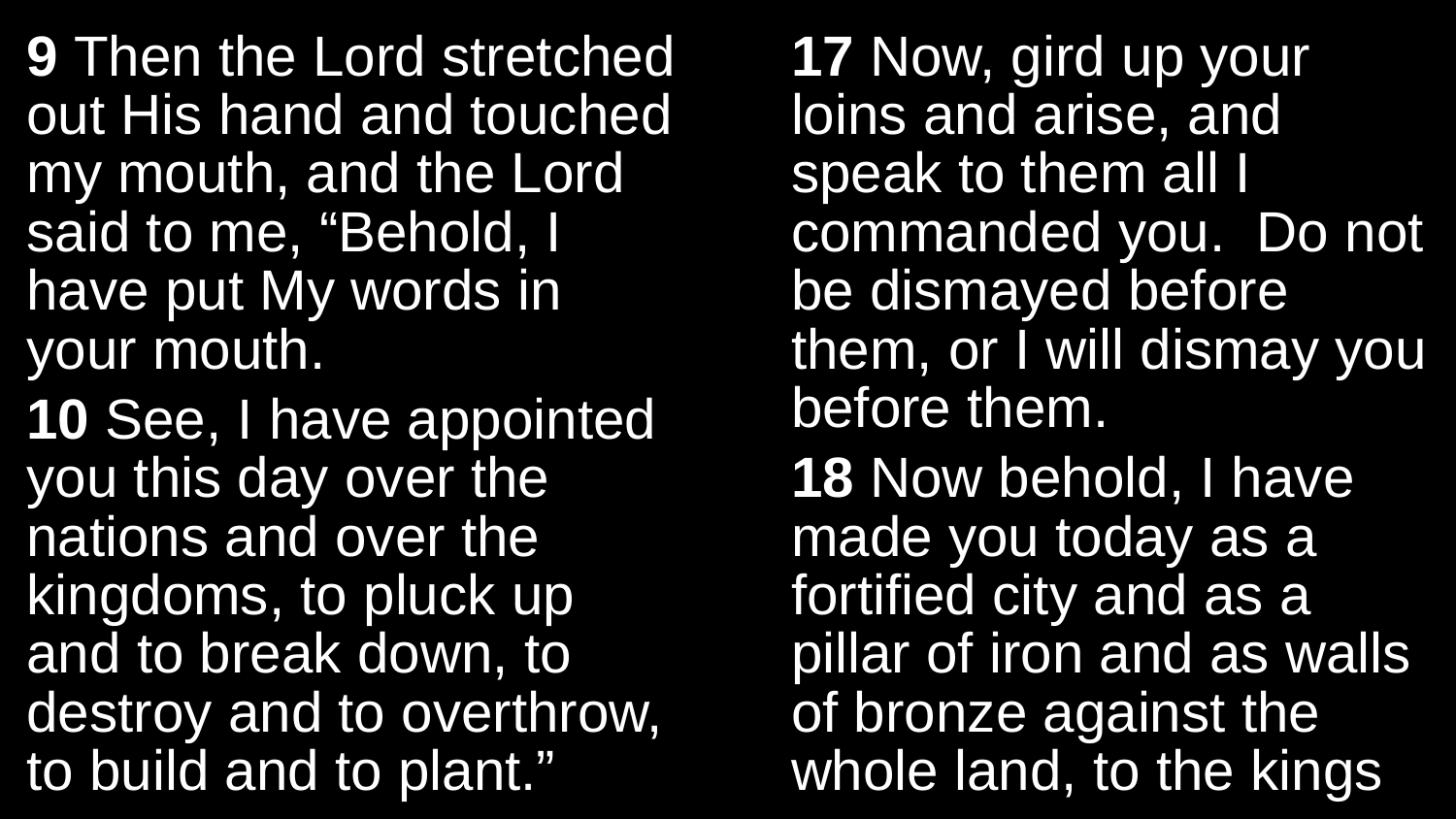

9 Then the Lord stretched out His hand and touched my mouth, and the Lord said to me, “Behold, I have put My words in your mouth.
10 See, I have appointed you this day over the nations and over the kingdoms, to pluck up and to break down, to destroy and to overthrow, to build and to plant.”
17 Now, gird up your loins and arise, and speak to them all I commanded you.  Do not be dismayed before them, or I will dismay you before them.
18 Now behold, I have made you today as a fortified city and as a pillar of iron and as walls of bronze against the whole land, to the kings